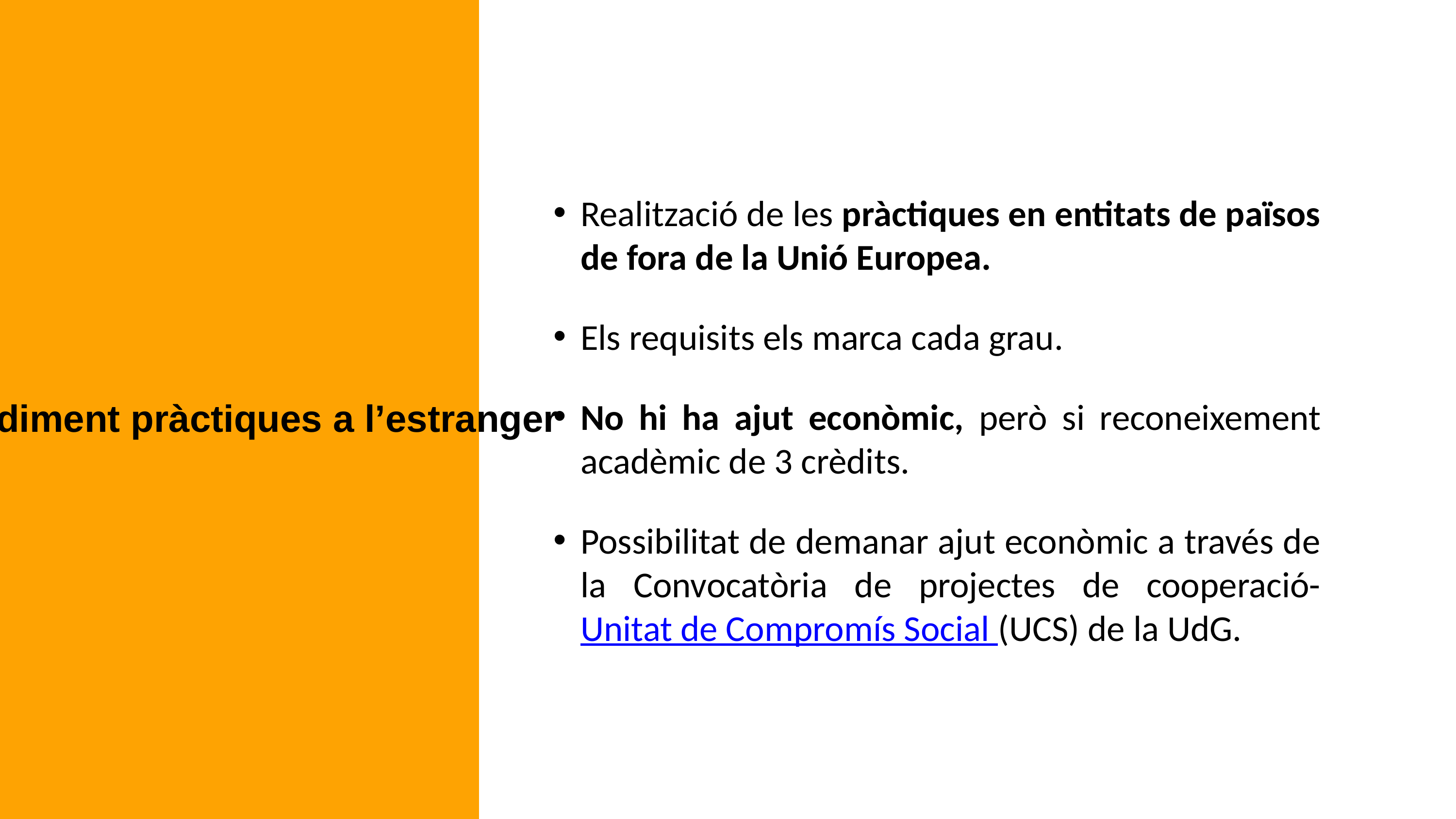

Realització de les pràctiques en entitats de països de fora de la Unió Europea.
Els requisits els marca cada grau.
No hi ha ajut econòmic, però si reconeixement acadèmic de 3 crèdits.
Possibilitat de demanar ajut econòmic a través de la Convocatòria de projectes de cooperació- Unitat de Compromís Social (UCS) de la UdG.
# Procediment pràctiques a l’estranger